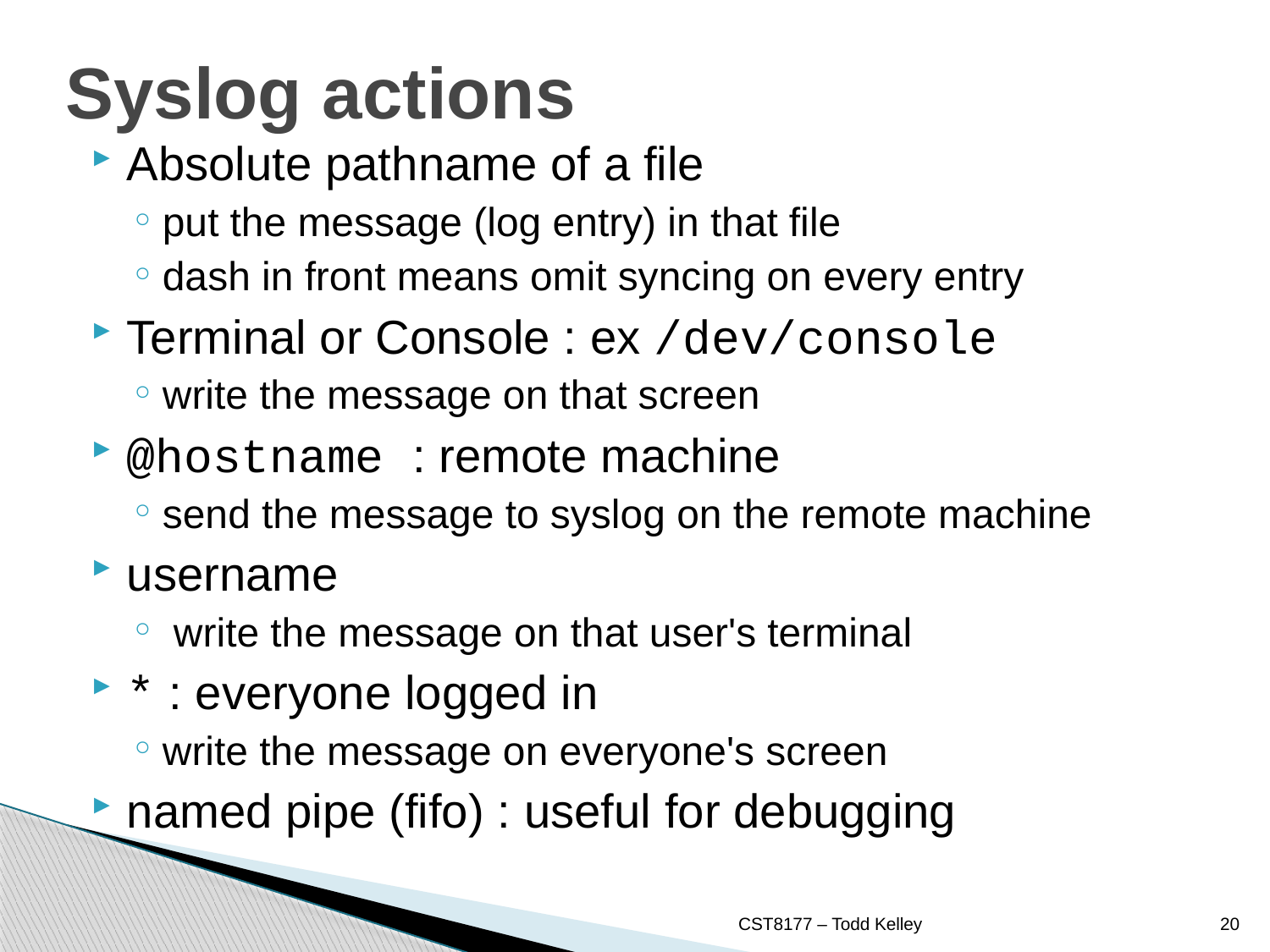

# Syslog actions
Absolute pathname of a file
put the message (log entry) in that file
dash in front means omit syncing on every entry
Terminal or Console : ex /dev/console
write the message on that screen
@hostname : remote machine
send the message to syslog on the remote machine
username
 write the message on that user's terminal
* : everyone logged in
write the message on everyone's screen
named pipe (fifo) : useful for debugging
CST8177 – Todd Kelley
20